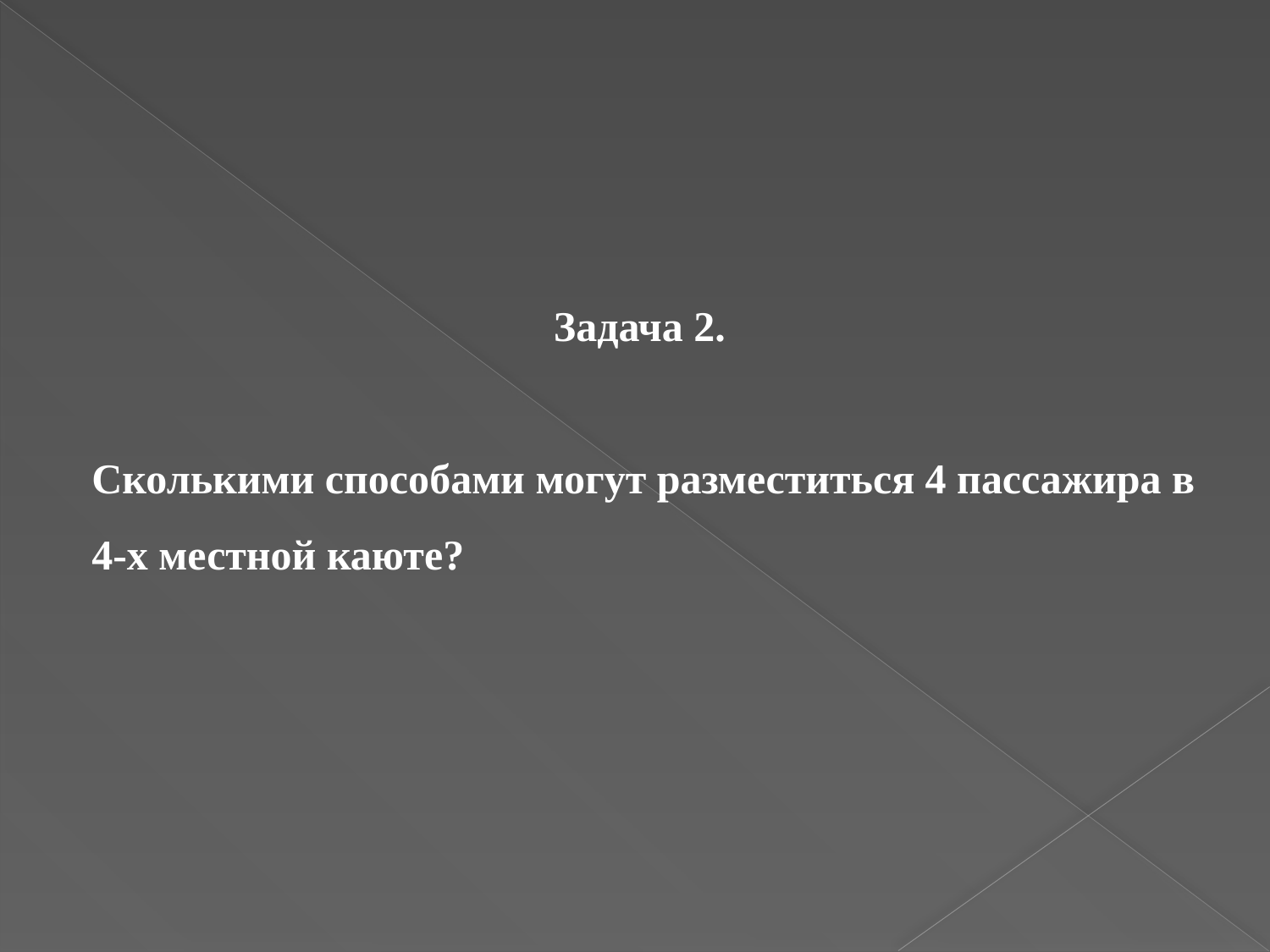

Задача 2.

Сколькими способами могут разместиться 4 пассажира в 4-х местной каюте?